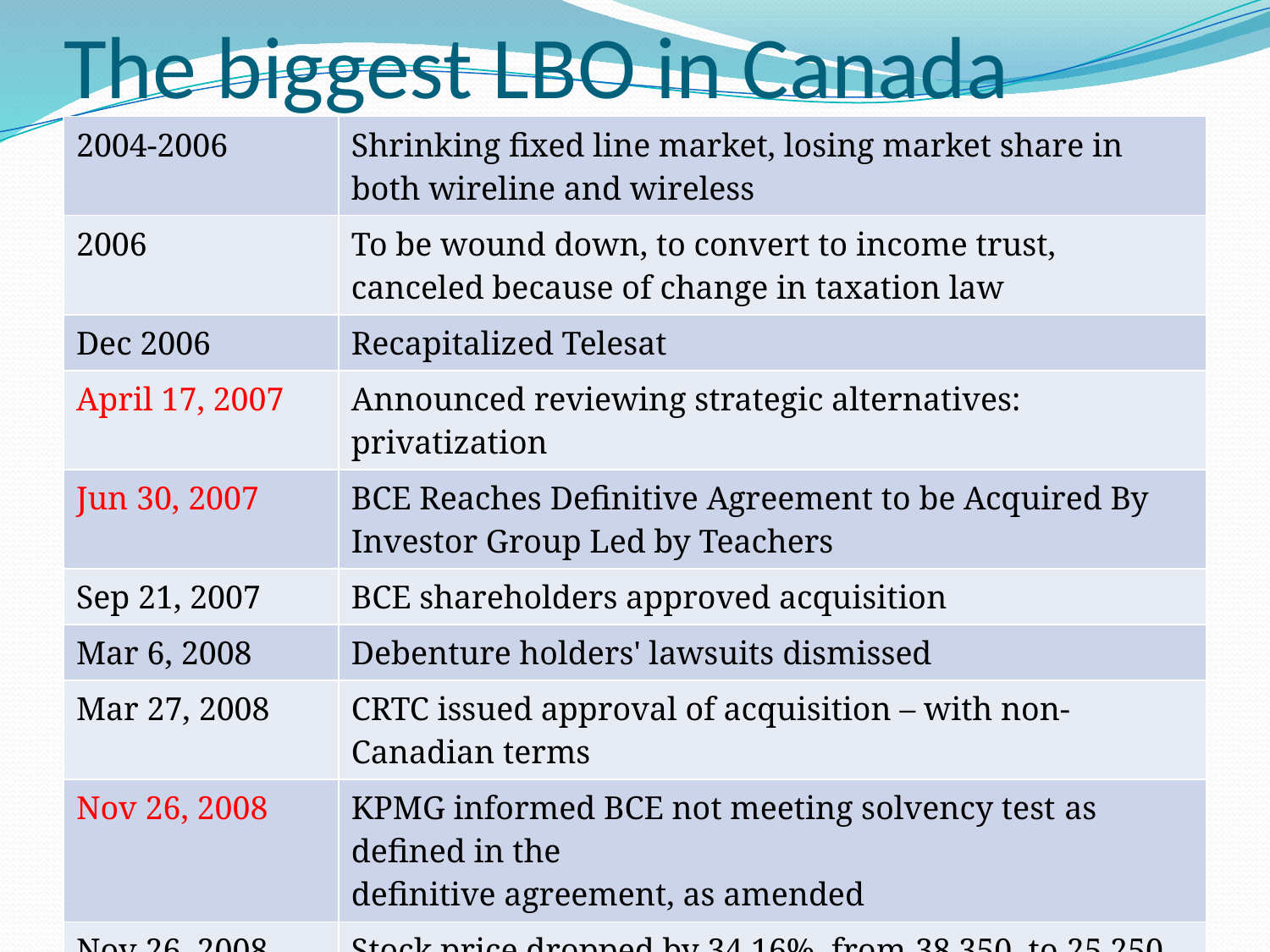

# The biggest LBO in Canada
| 2004-2006 | Shrinking fixed line market, losing market share in both wireline and wireless |
| --- | --- |
| 2006 | To be wound down, to convert to income trust, canceled because of change in taxation law |
| Dec 2006 | Recapitalized Telesat |
| April 17, 2007 | Announced reviewing strategic alternatives: privatization |
| Jun 30, 2007 | BCE Reaches Definitive Agreement to be Acquired By Investor Group Led by Teachers |
| Sep 21, 2007 | BCE shareholders approved acquisition |
| Mar 6, 2008 | Debenture holders' lawsuits dismissed |
| Mar 27, 2008 | CRTC issued approval of acquisition – with non-Canadian terms |
| Nov 26, 2008 | KPMG informed BCE not meeting solvency test as defined in the definitive agreement, as amended |
| Nov 26, 2008 | Stock price dropped by 34.16%, from 38.350 to 25.250 |
| Dec 12, 2008 | Definitive Agreement terminated and demanded payment of the $1.2 billion break-up fee from the Purchaser (Refused) |